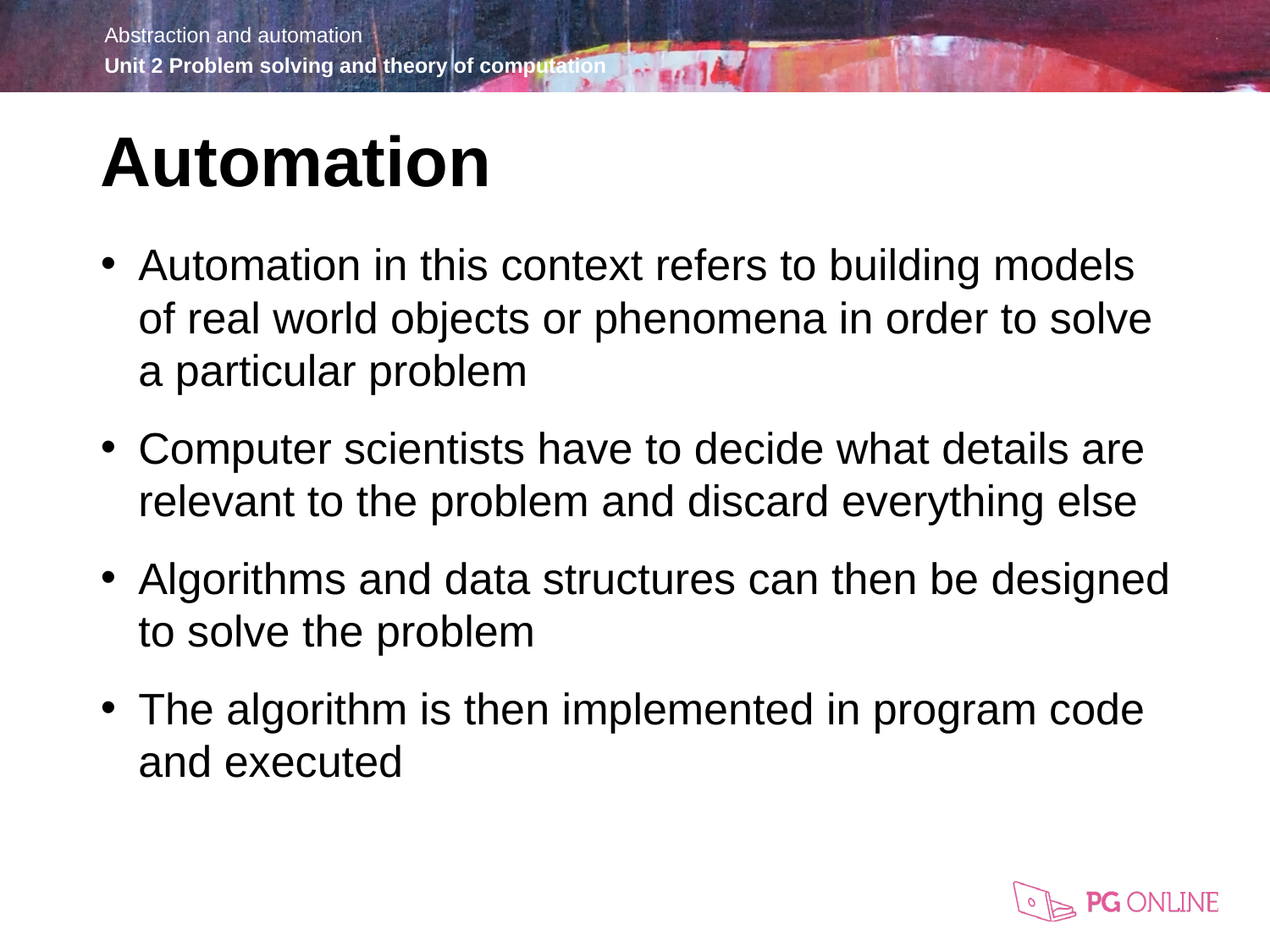

Automation
Automation in this context refers to building models of real world objects or phenomena in order to solve a particular problem
Computer scientists have to decide what details are relevant to the problem and discard everything else
Algorithms and data structures can then be designed to solve the problem
The algorithm is then implemented in program code and executed